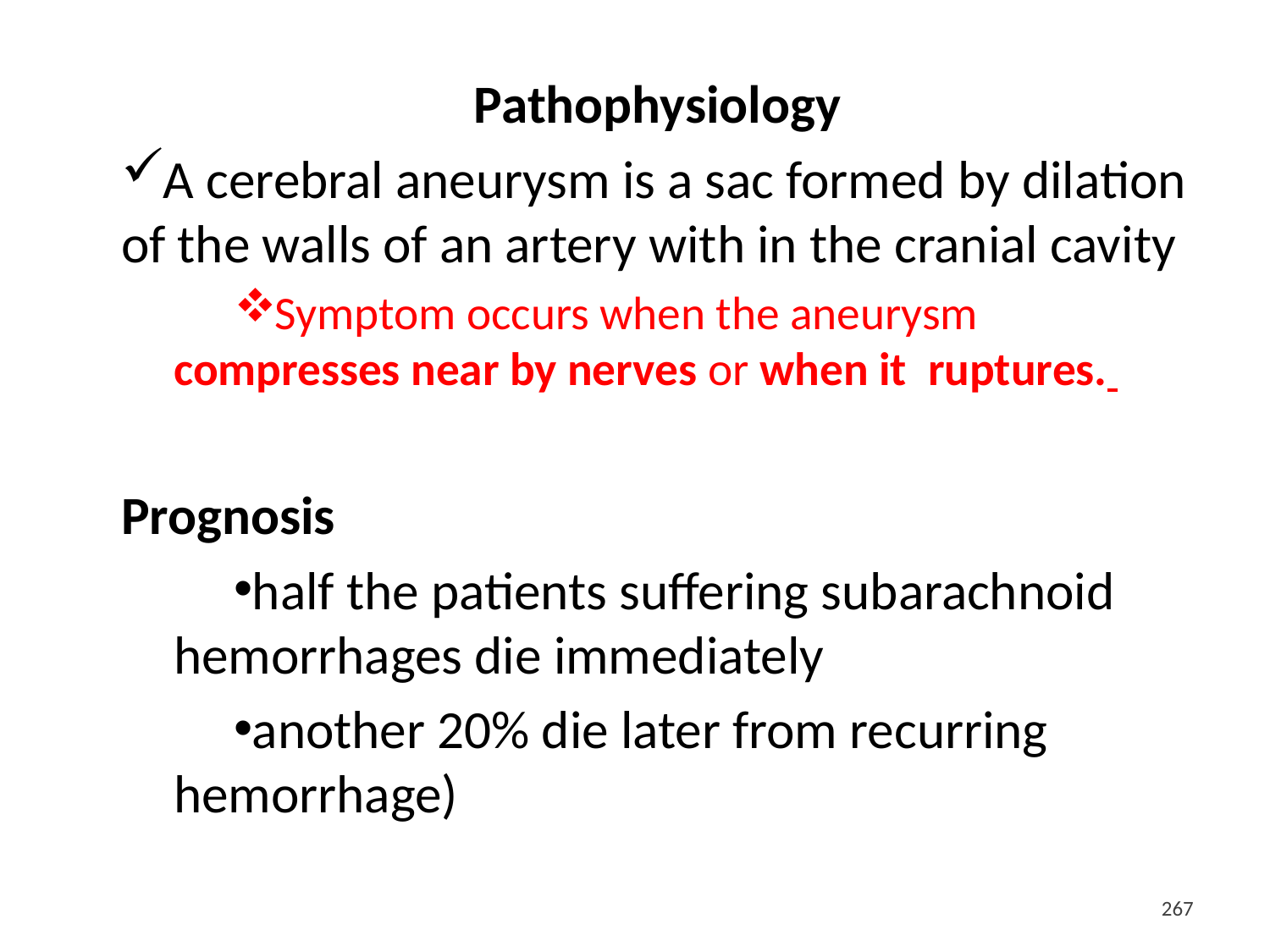

Pathophysiology
A cerebral aneurysm is a sac formed by dilation of the walls of an artery with in the cranial cavity
Symptom occurs when the aneurysm compresses near by nerves or when it  ruptures.

Prognosis
half the patients suffering subarachnoid hemorrhages die immediately
another 20% die later from recurring hemorrhage)

267